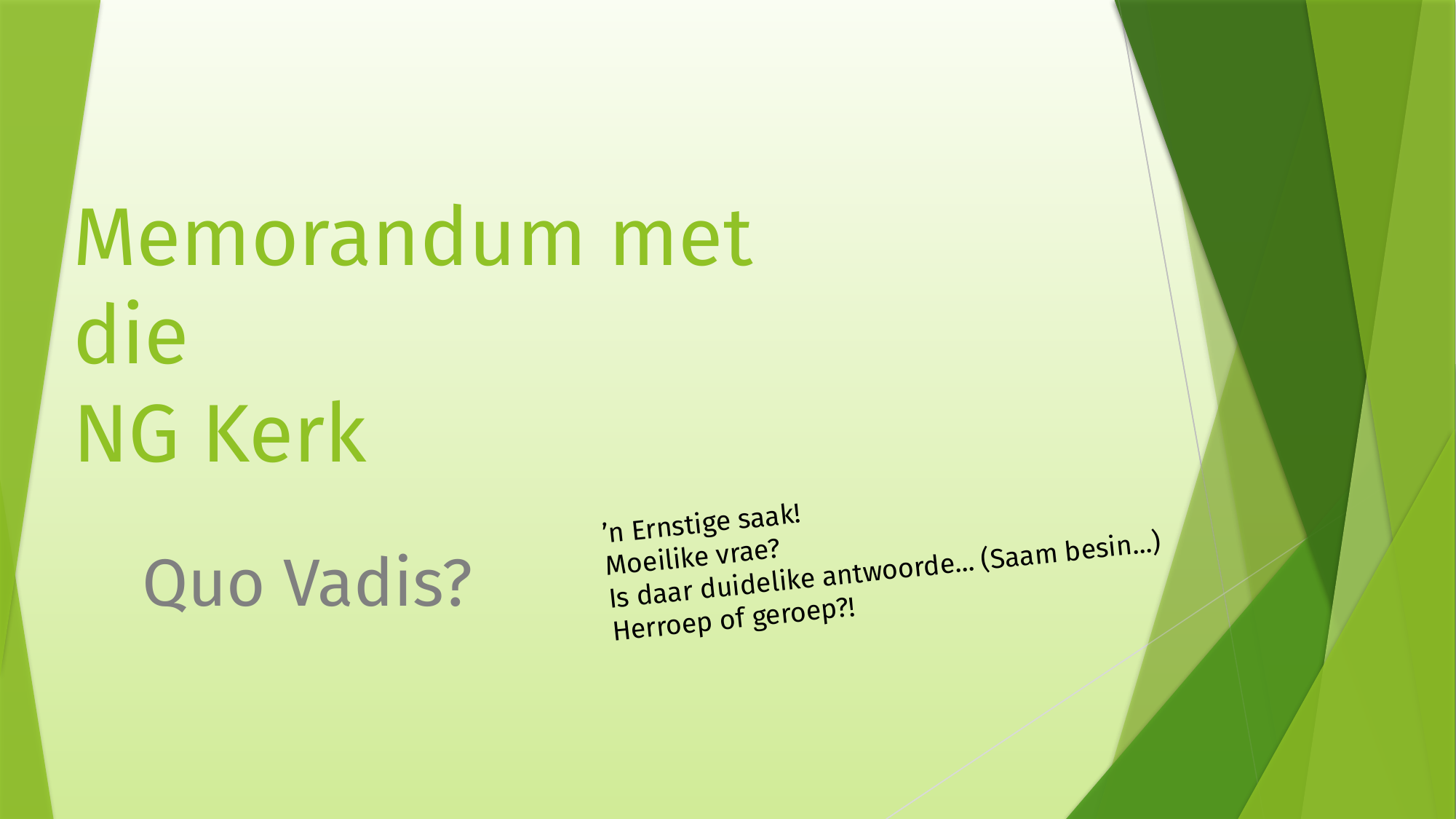

# Memorandum met die NG Kerk
’n Ernstige saak!
Moeilike vrae?
Is daar duidelike antwoorde... (Saam besin...)
Herroep of geroep?!
Quo Vadis?